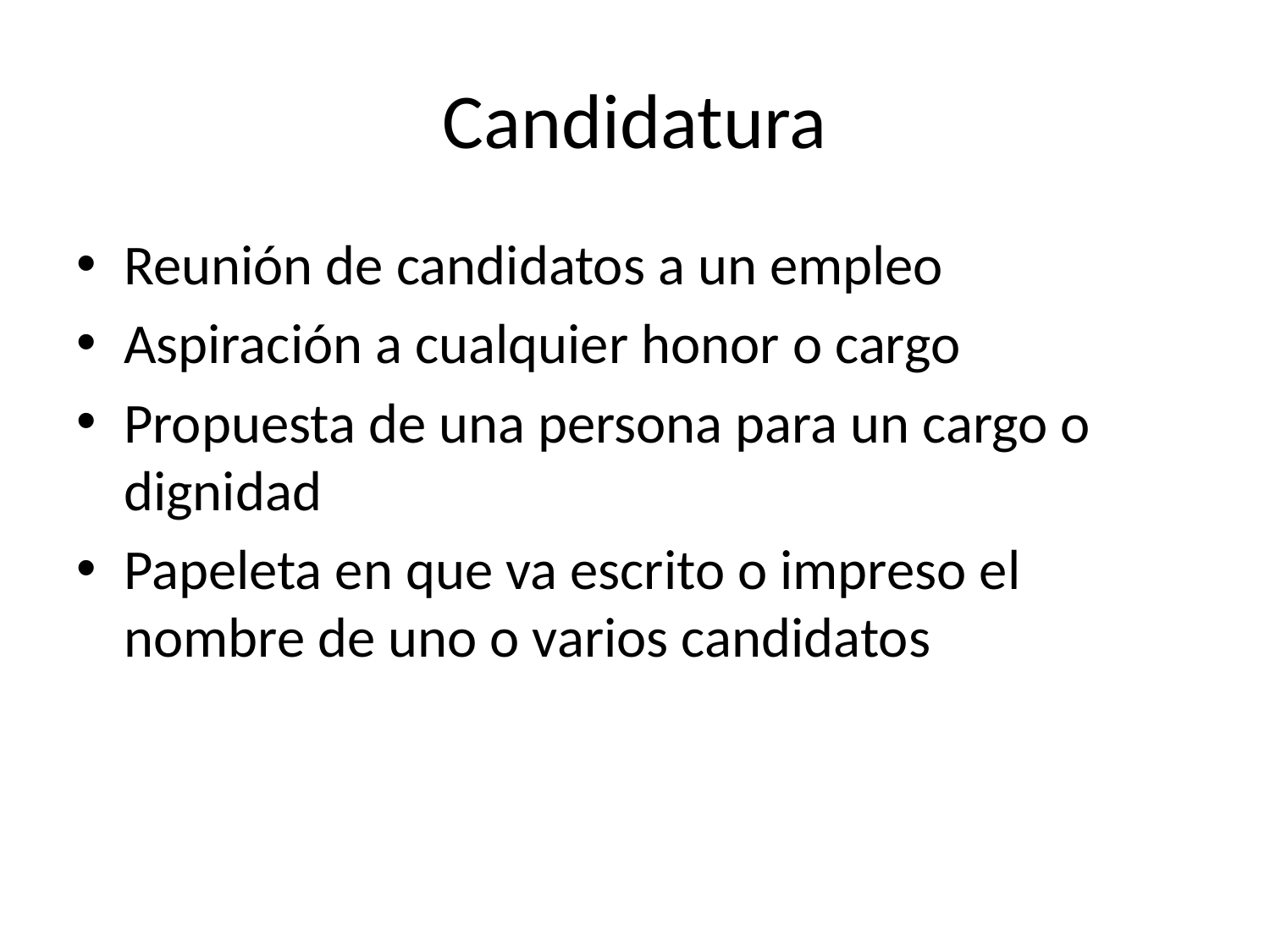

# Candidatura
Reunión de candidatos a un empleo
Aspiración a cualquier honor o cargo
Propuesta de una persona para un cargo o dignidad
Papeleta en que va escrito o impreso el nombre de uno o varios candidatos